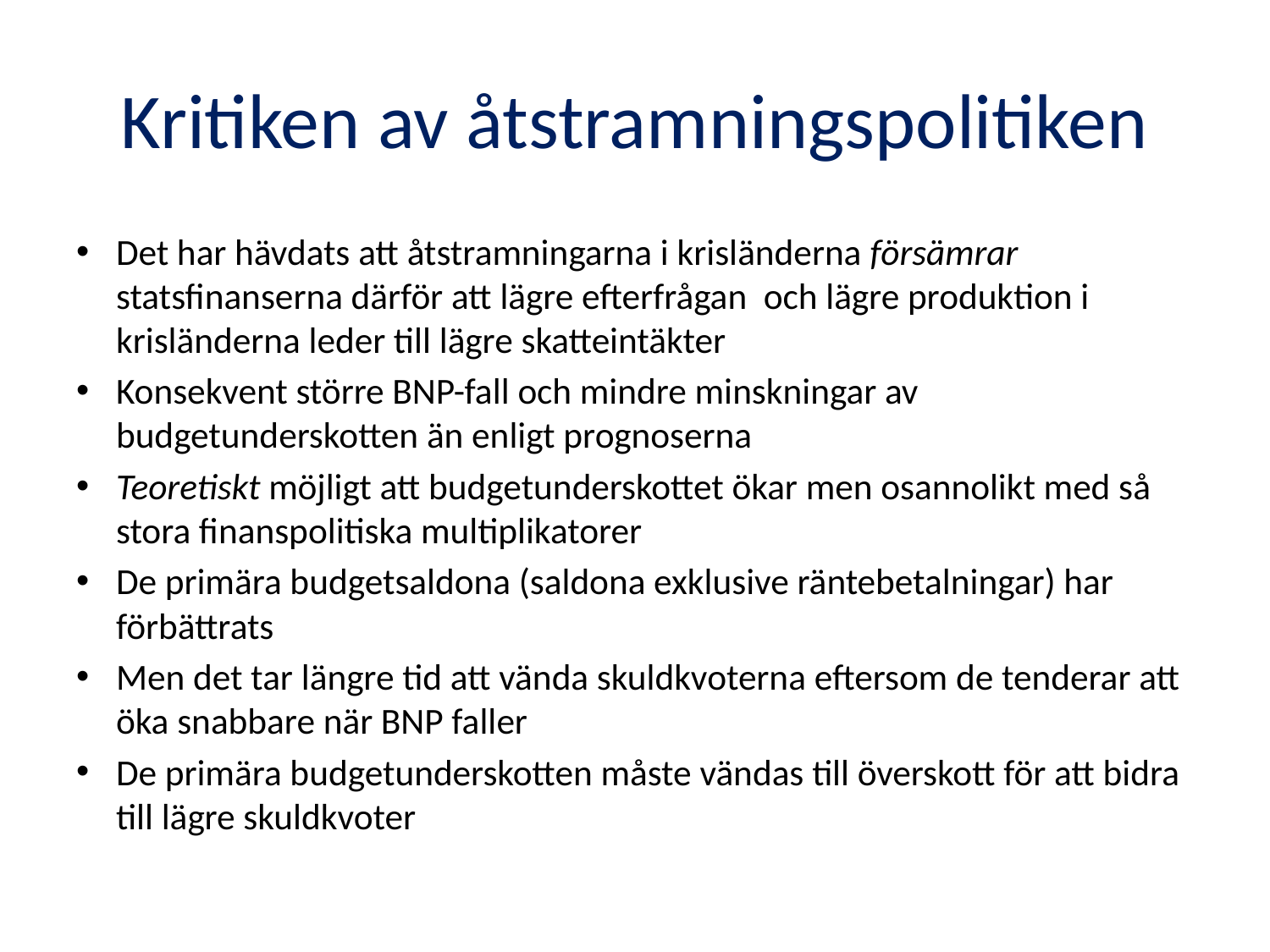

# Kritiken av åtstramningspolitiken
Det har hävdats att åtstramningarna i krisländerna försämrar statsfinanserna därför att lägre efterfrågan  och lägre produktion i krisländerna leder till lägre skatteintäkter
Konsekvent större BNP-fall och mindre minskningar av budgetunderskotten än enligt prognoserna
Teoretiskt möjligt att budgetunderskottet ökar men osannolikt med så stora finanspolitiska multiplikatorer
De primära budgetsaldona (saldona exklusive räntebetalningar) har förbättrats
Men det tar längre tid att vända skuldkvoterna eftersom de tenderar att öka snabbare när BNP faller
De primära budgetunderskotten måste vändas till överskott för att bidra till lägre skuldkvoter